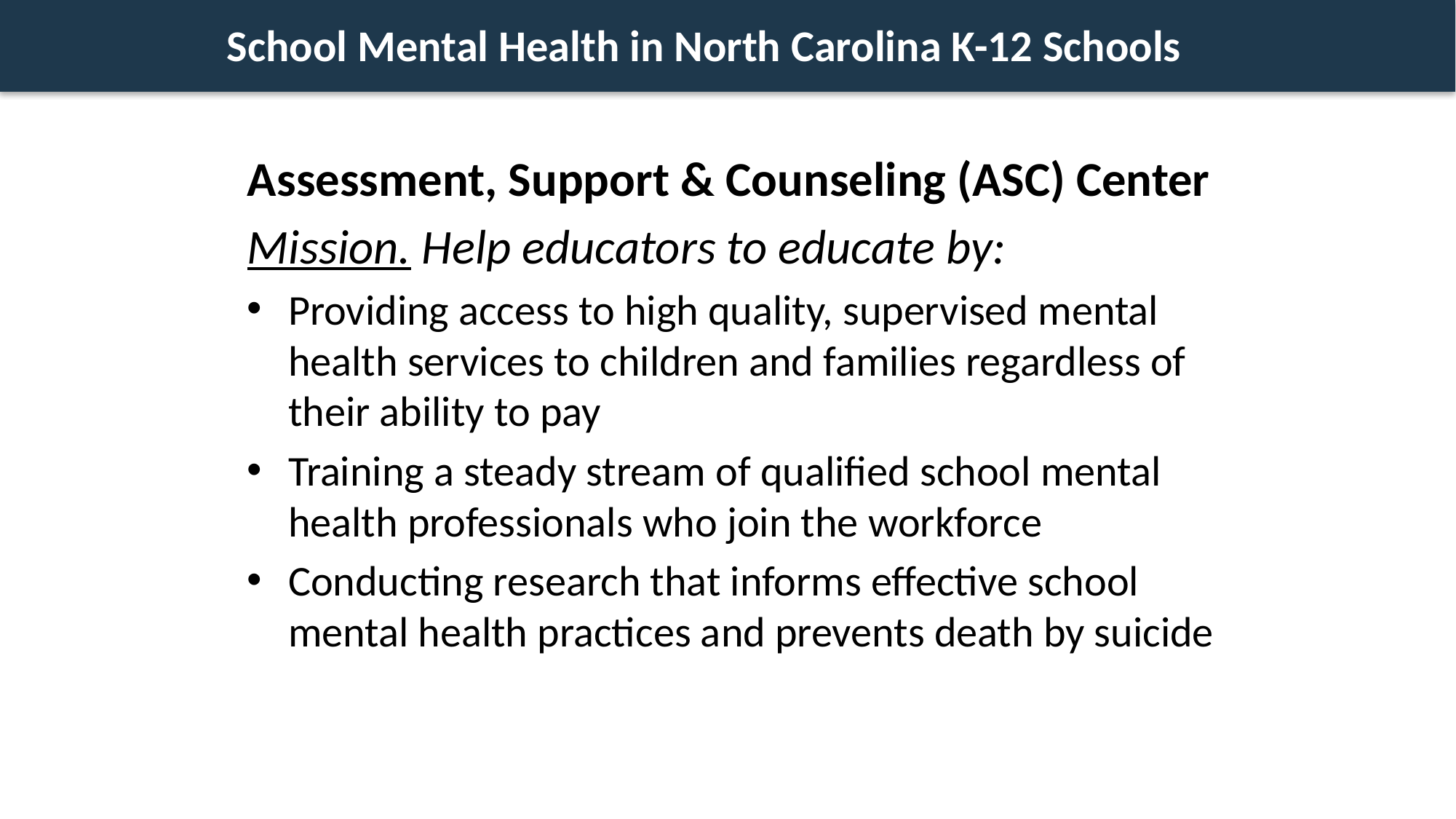

# School Mental Health in North Carolina K-12 Schools
Assessment, Support & Counseling (ASC) Center
Mission. Help educators to educate by:
Providing access to high quality, supervised mental health services to children and families regardless of their ability to pay
Training a steady stream of qualified school mental health professionals who join the workforce
Conducting research that informs effective school mental health practices and prevents death by suicide